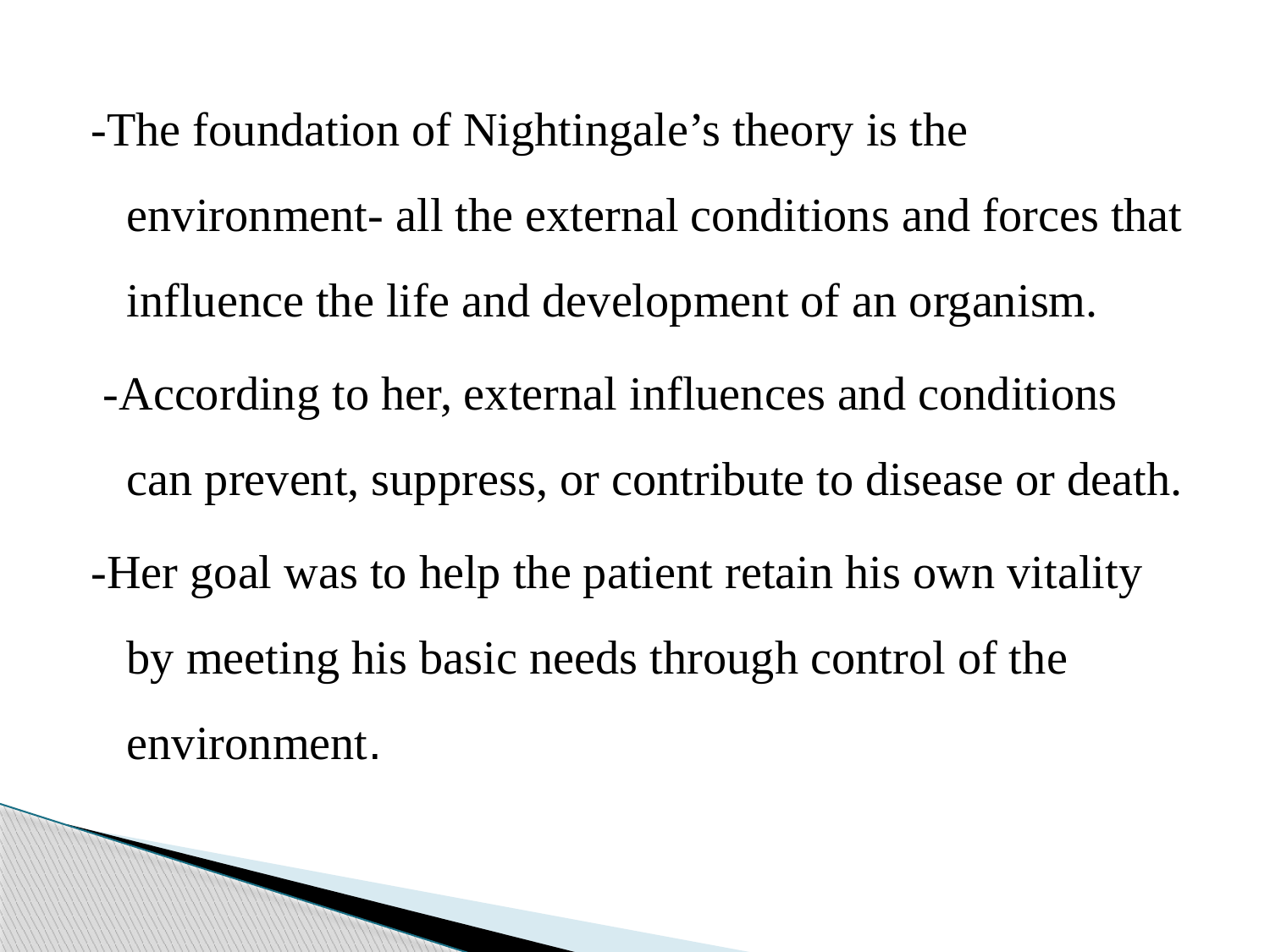

-The foundation of Nightingale’s theory is the environment- all the external conditions and forces that influence the life and development of an organism.
 -According to her, external influences and conditions can prevent, suppress, or contribute to disease or death.
-Her goal was to help the patient retain his own vitality by meeting his basic needs through control of the environment.